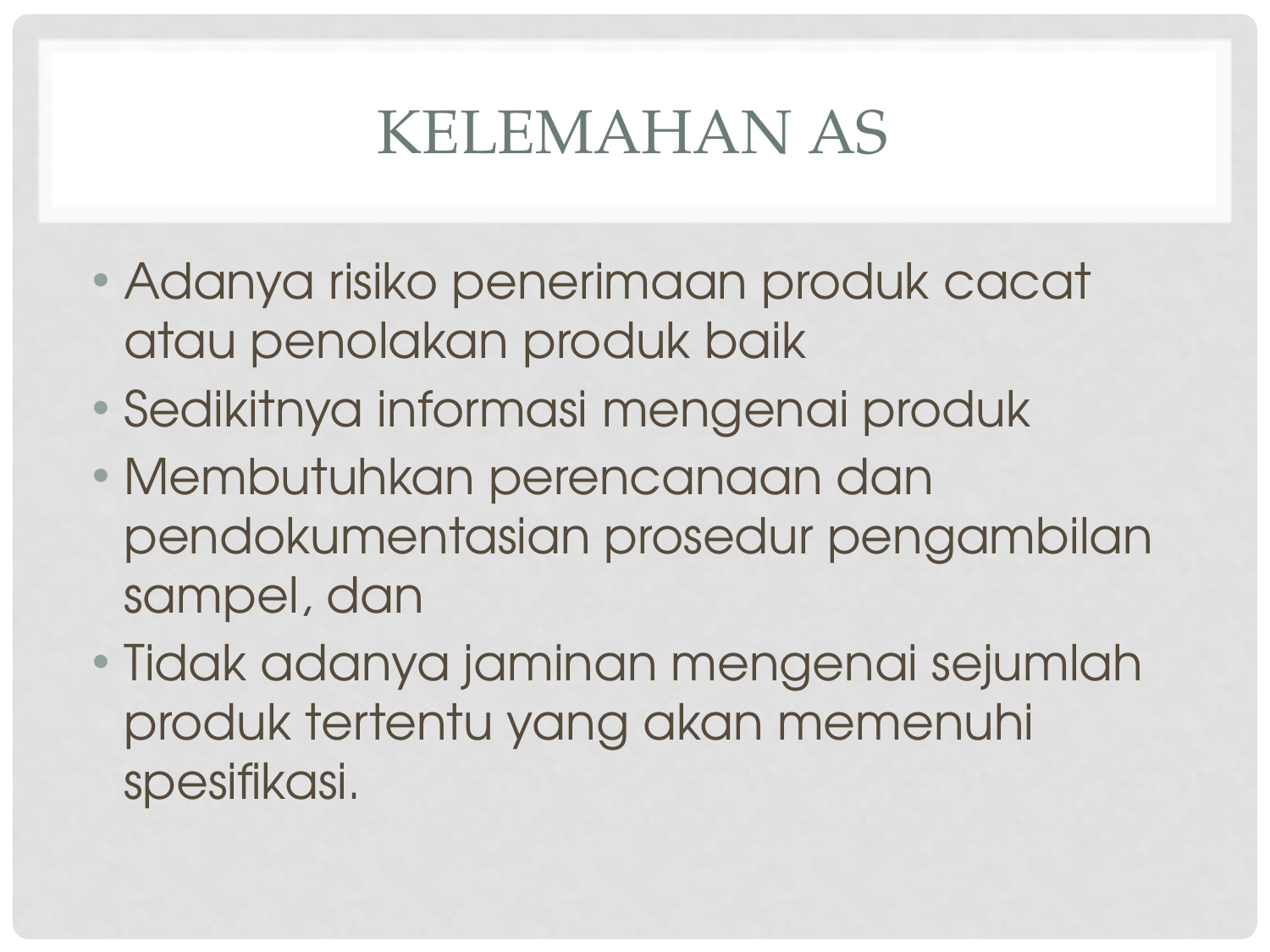

# Kelemahan as
Adanya risiko penerimaan produk cacat atau penolakan produk baik
Sedikitnya informasi mengenai produk
Membutuhkan perencanaan dan pendokumentasian prosedur pengambilan sampel, dan
Tidak adanya jaminan mengenai sejumlah produk tertentu yang akan memenuhi spesifikasi.